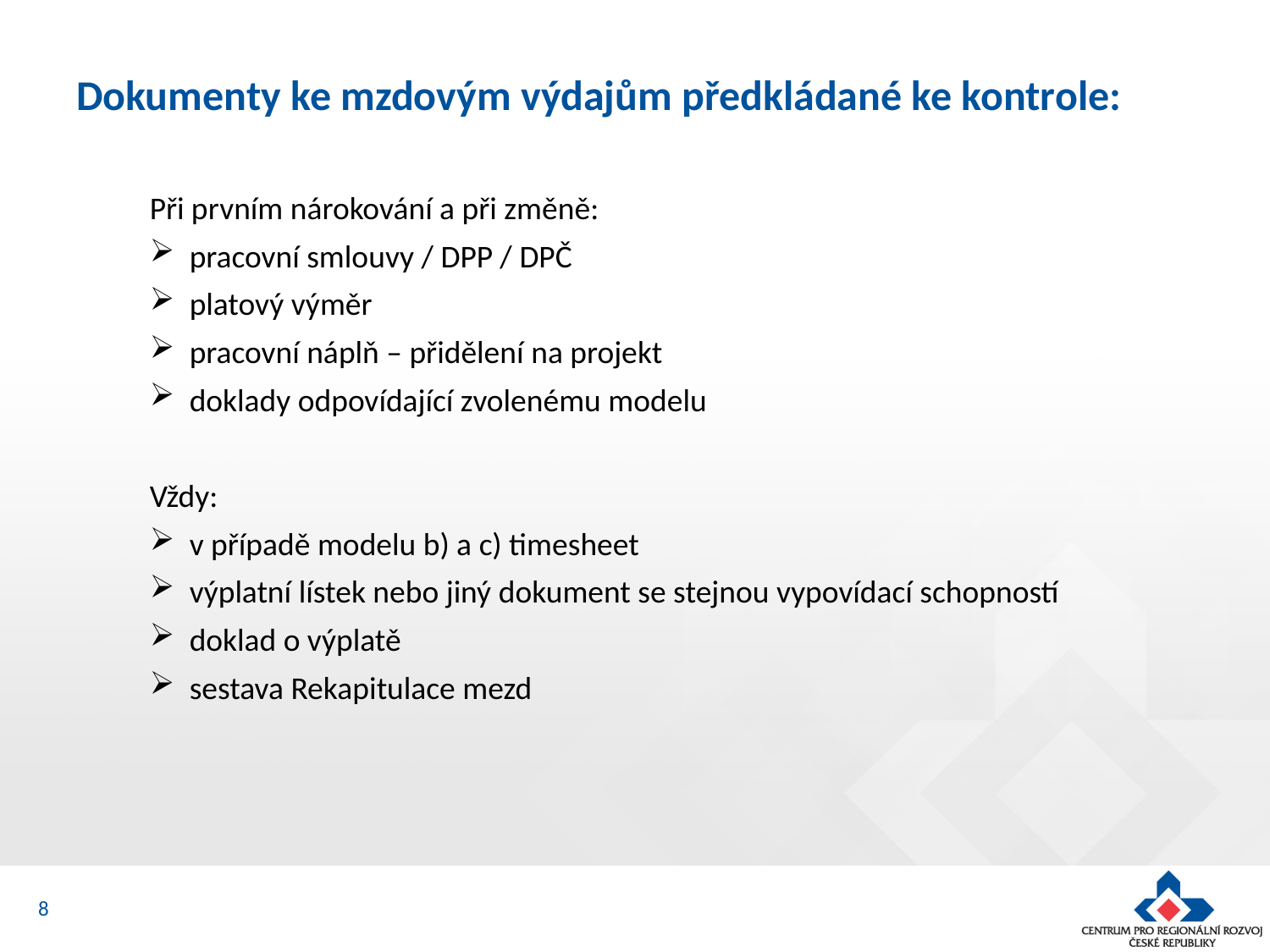

# Dokumenty ke mzdovým výdajům předkládané ke kontrole:
Při prvním nárokování a při změně:
pracovní smlouvy / DPP / DPČ
platový výměr
pracovní náplň – přidělení na projekt
doklady odpovídající zvolenému modelu

Vždy:
v případě modelu b) a c) timesheet
výplatní lístek nebo jiný dokument se stejnou vypovídací schopností
doklad o výplatě
sestava Rekapitulace mezd

8